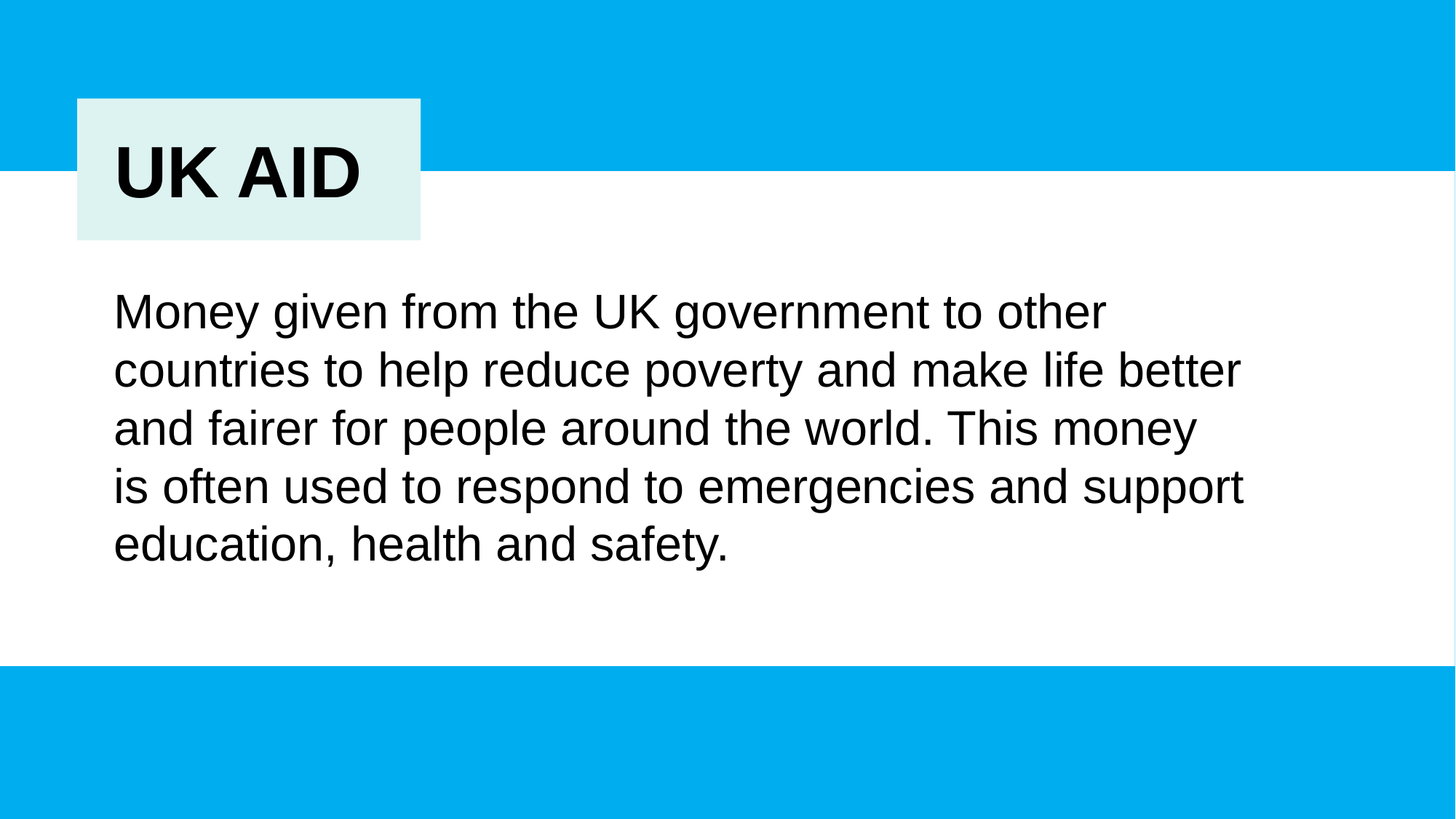

UK AID

Money given from the UK government to other
countries to help reduce poverty and make life better
and fairer for people around the world. This money
is often used to respond to emergencies and support
education, health and safety.